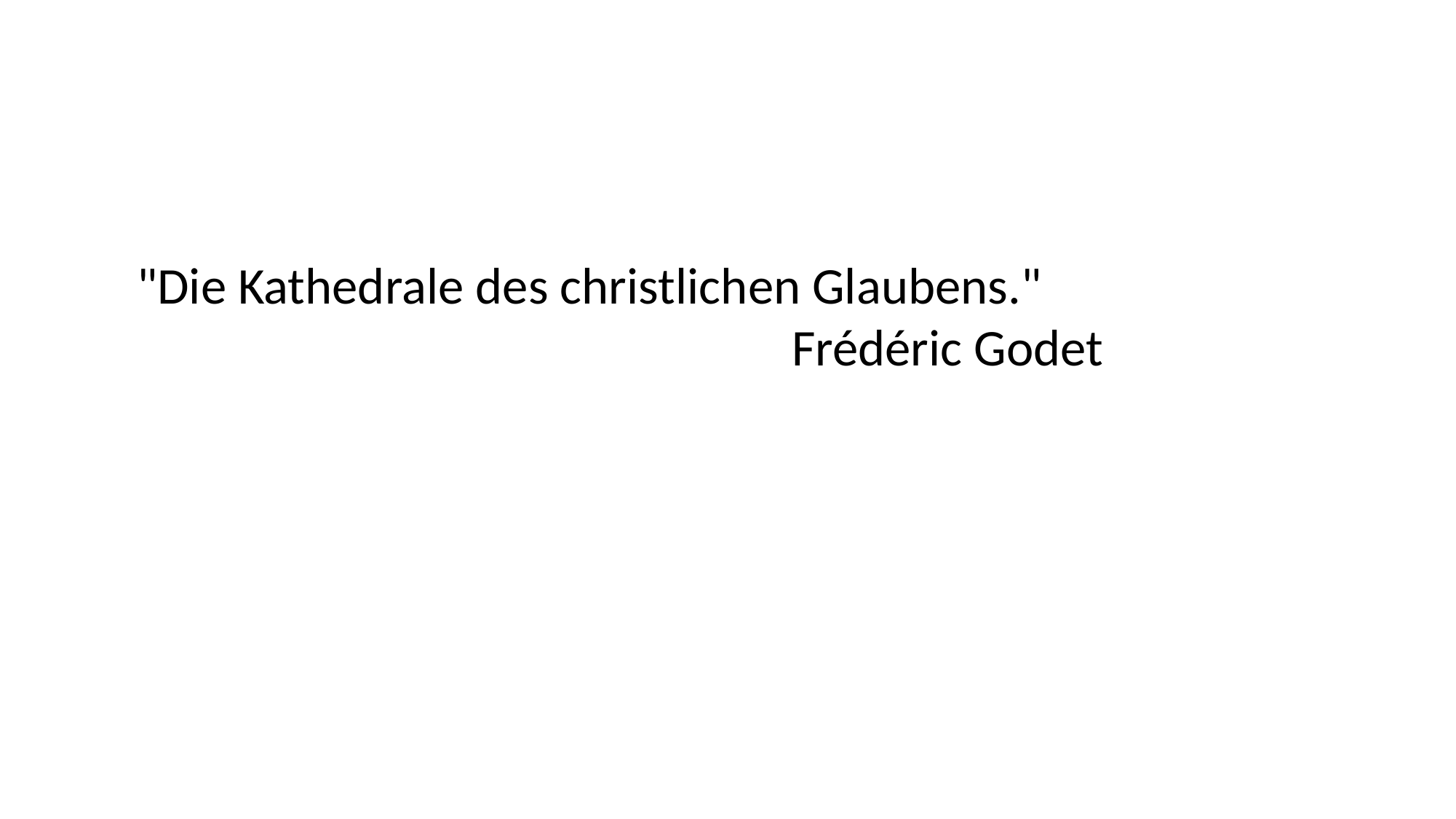

"Die Kathedrale des christlichen Glaubens."
						Frédéric Godet